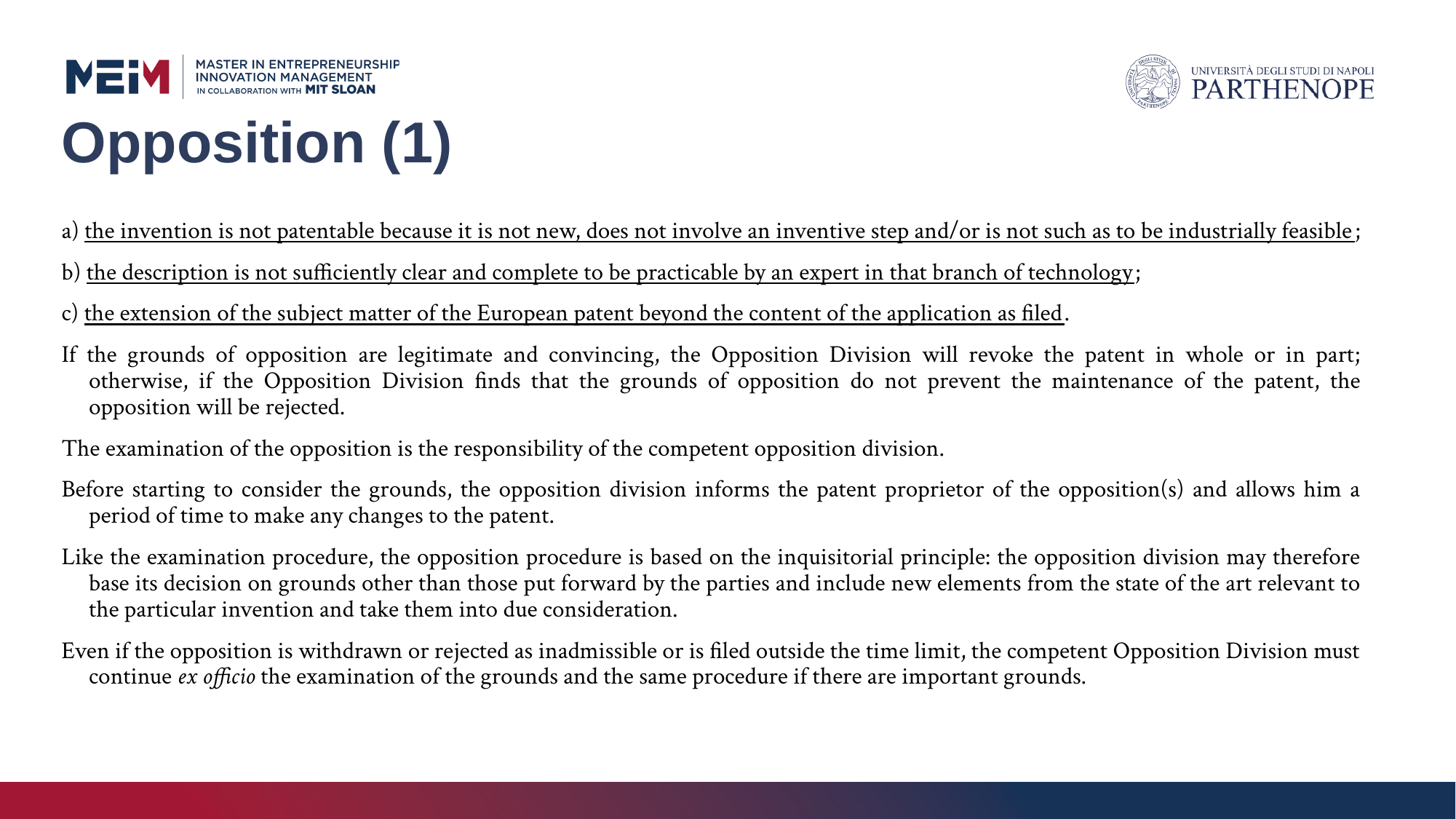

# Opposition (1)
a) the invention is not patentable because it is not new, does not involve an inventive step and/or is not such as to be industrially feasible;
b) the description is not sufficiently clear and complete to be practicable by an expert in that branch of technology;
c) the extension of the subject matter of the European patent beyond the content of the application as filed.
If the grounds of opposition are legitimate and convincing, the Opposition Division will revoke the patent in whole or in part; otherwise, if the Opposition Division finds that the grounds of opposition do not prevent the maintenance of the patent, the opposition will be rejected.
The examination of the opposition is the responsibility of the competent opposition division.
Before starting to consider the grounds, the opposition division informs the patent proprietor of the opposition(s) and allows him a period of time to make any changes to the patent.
Like the examination procedure, the opposition procedure is based on the inquisitorial principle: the opposition division may therefore base its decision on grounds other than those put forward by the parties and include new elements from the state of the art relevant to the particular invention and take them into due consideration.
Even if the opposition is withdrawn or rejected as inadmissible or is filed outside the time limit, the competent Opposition Division must continue ex officio the examination of the grounds and the same procedure if there are important grounds.